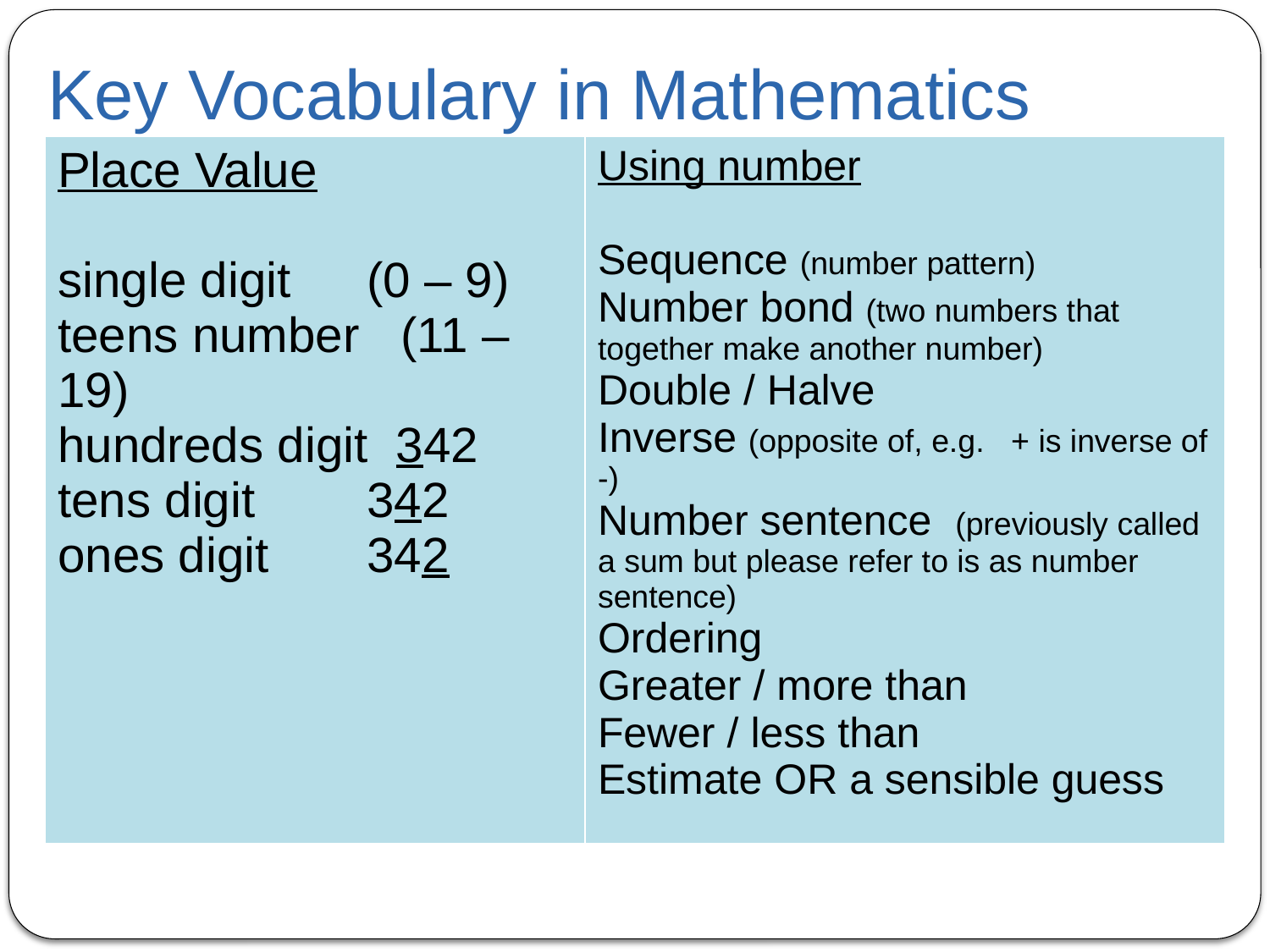

# Key Vocabulary in Mathematics
| Place Value single digit (0 – 9) teens number (11 – 19) hundreds digit 342 tens digit 342 ones digit 342 | Using number Sequence (number pattern) Number bond (two numbers that together make another number) Double / Halve Inverse (opposite of, e.g. + is inverse of -) Number sentence (previously called a sum but please refer to is as number sentence) Ordering Greater / more than Fewer / less than Estimate OR a sensible guess |
| --- | --- |